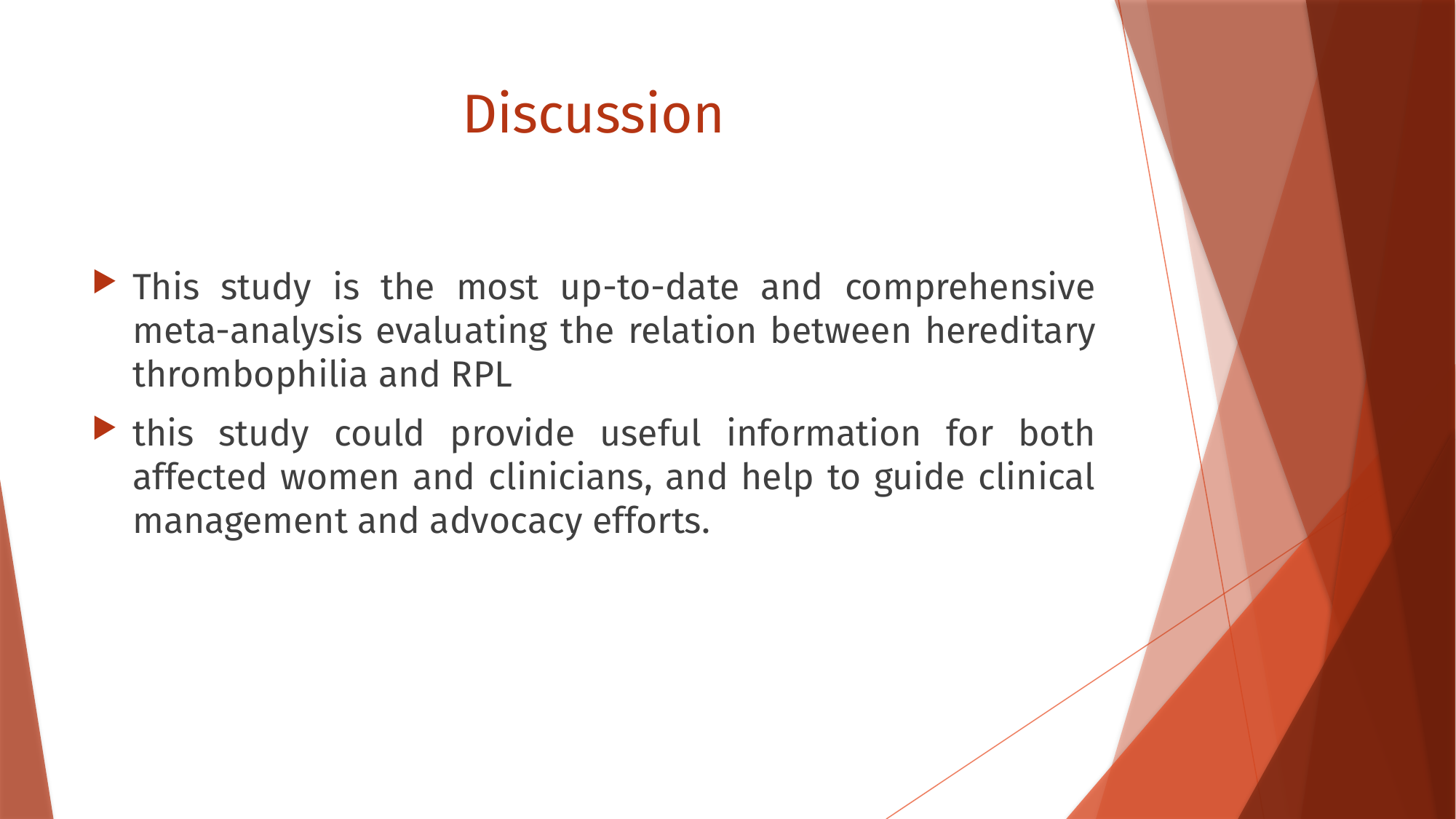

# Discussion
This study is the most up-to-date and comprehensive meta-analysis evaluating the relation between hereditary thrombophilia and RPL
this study could provide useful information for both affected women and clinicians, and help to guide clinical management and advocacy efforts.